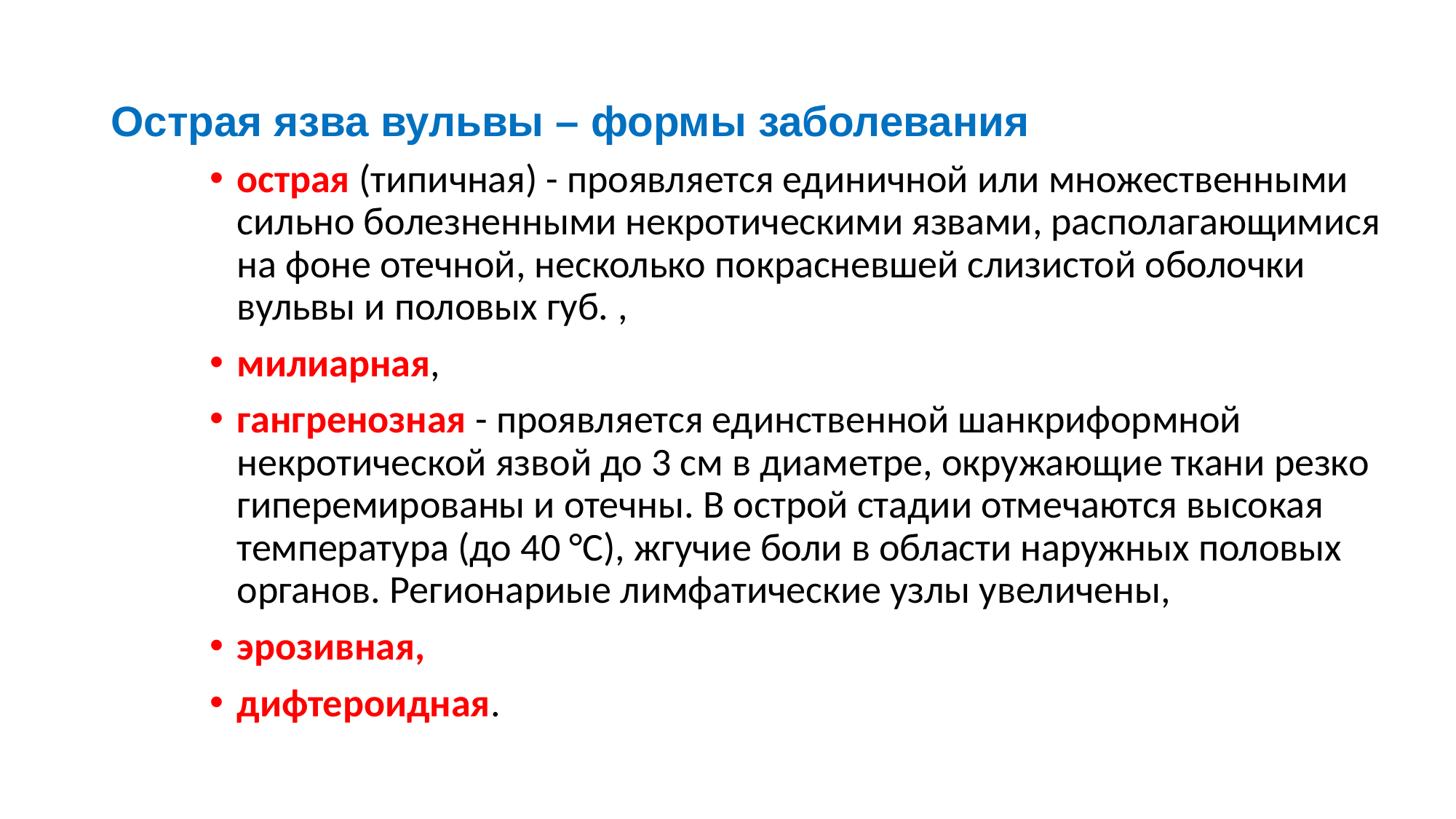

# Острая язва вульвы – формы заболевания
острая (типичная) - проявляется единичной или множественными сильно болезненными некротическими язвами, располагающимися на фоне отечной, несколько покрасневшей слизистой оболочки вульвы и половых губ. ,
милиарная,
гангренозная - проявляется единственной шанкриформной некротической язвой до 3 см в диаметре, окружающие ткани резко гиперемированы и отечны. В острой стадии отмечаются высокая температура (до 40 °С), жгучие боли в области наружных половых органов. Регионариые лимфатические узлы увеличены,
эрозивная,
дифтероидная.